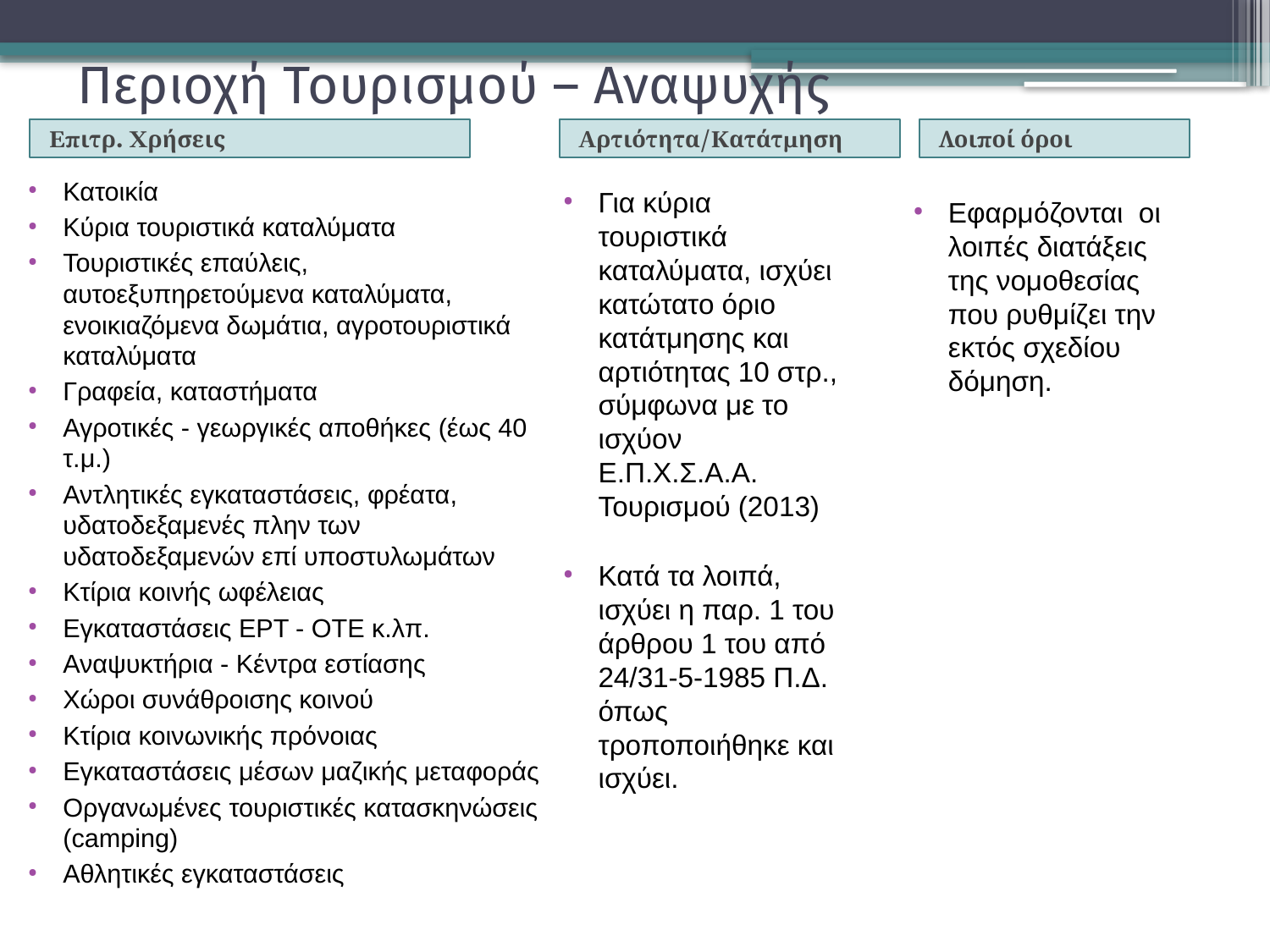

# Περιοχή Τουρισμού – Αναψυχής
Επιτρ. Χρήσεις
Αρτιότητα/Κατάτμηση
Λοιποί όροι
Κατοικία
Κύρια τουριστικά καταλύματα
Τουριστικές επαύλεις, αυτοεξυπηρετούμενα καταλύματα, ενοικιαζόμενα δωμάτια, αγροτουριστικά καταλύματα
Γραφεία, καταστήματα
Αγροτικές - γεωργικές αποθήκες (έως 40 τ.μ.)
Αντλητικές εγκαταστάσεις, φρέατα, υδατοδεξαμενές πλην των υδατοδεξαμενών επί υποστυλωμάτων
Κτίρια κοινής ωφέλειας
Εγκαταστάσεις ΕΡΤ - ΟΤΕ κ.λπ.
Αναψυκτήρια - Κέντρα εστίασης
Χώροι συνάθροισης κοινού
Κτίρια κοινωνικής πρόνοιας
Εγκαταστάσεις μέσων μαζικής μεταφοράς
Οργανωμένες τουριστικές κατασκηνώσεις (camping)
Αθλητικές εγκαταστάσεις

Για κύρια τουριστικά καταλύματα, ισχύει κατώτατο όριο κατάτμησης και αρτιότητας 10 στρ., σύμφωνα με το ισχύον Ε.Π.Χ.Σ.Α.Α. Τουρισμού (2013)

Κατά τα λοιπά, ισχύει η παρ. 1 του άρθρου 1 του από 24/31-5-1985 Π.Δ. όπως τροποποιήθηκε και ισχύει.

Εφαρμόζονται  οι λοιπές διατάξεις της νομοθεσίας που ρυθμίζει την εκτός σχεδίου δόμηση.